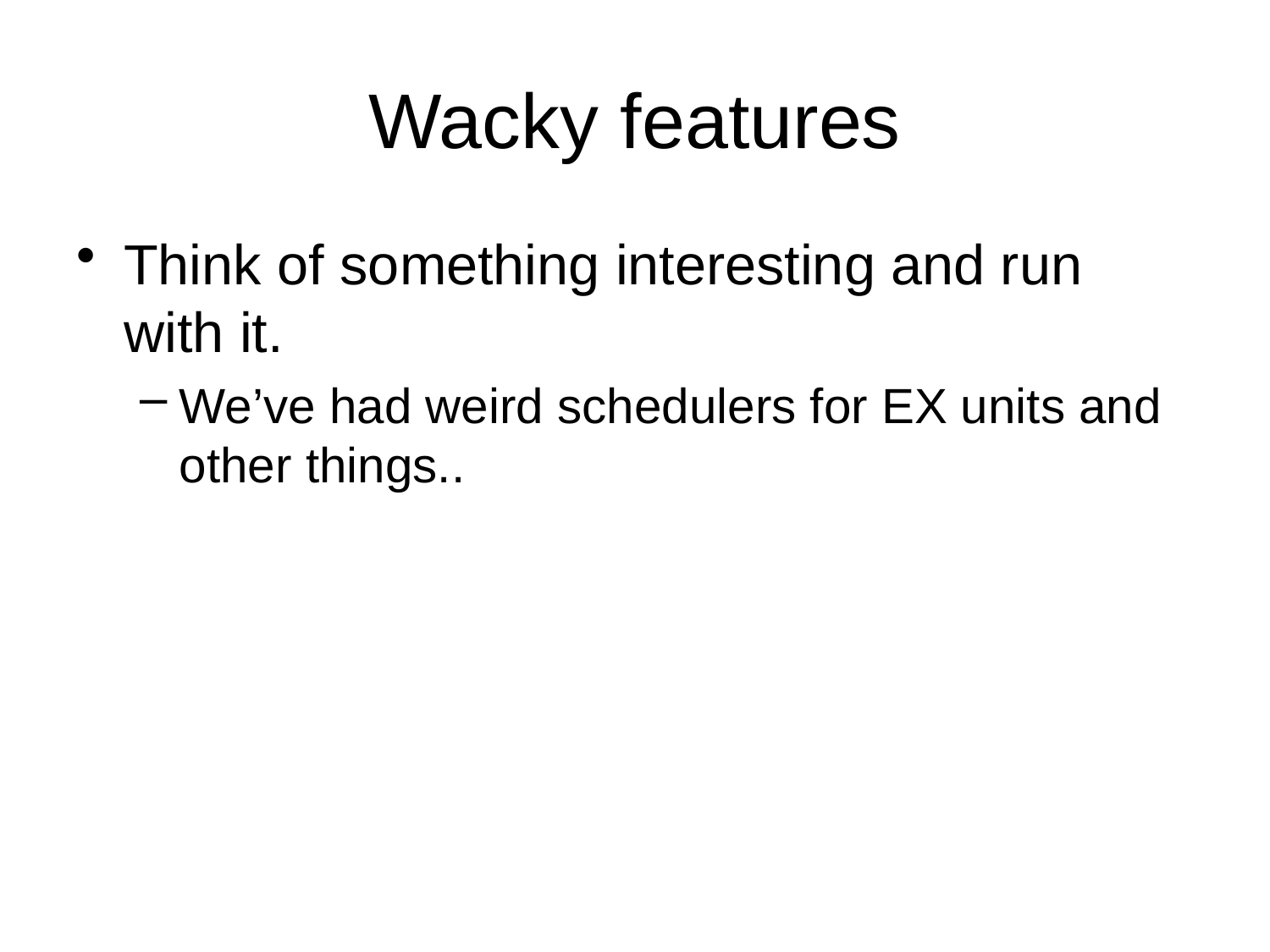

# Wacky features
Think of something interesting and run with it.
We’ve had weird schedulers for EX units and other things..